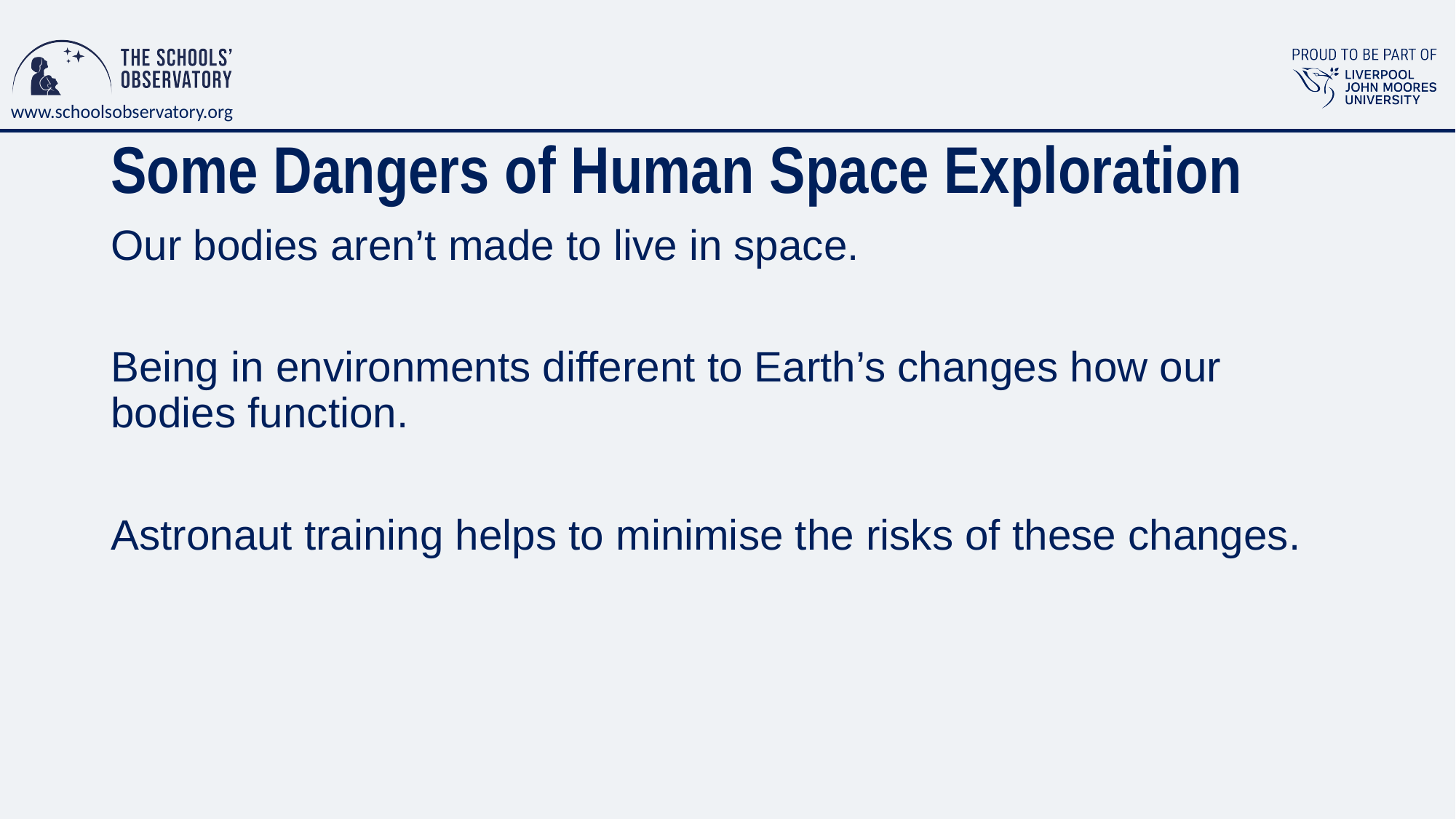

# Some Dangers of Human Space Exploration
Our bodies aren’t made to live in space.

Being in environments different to Earth’s changes how our bodies function.

Astronaut training helps to minimise the risks of these changes.